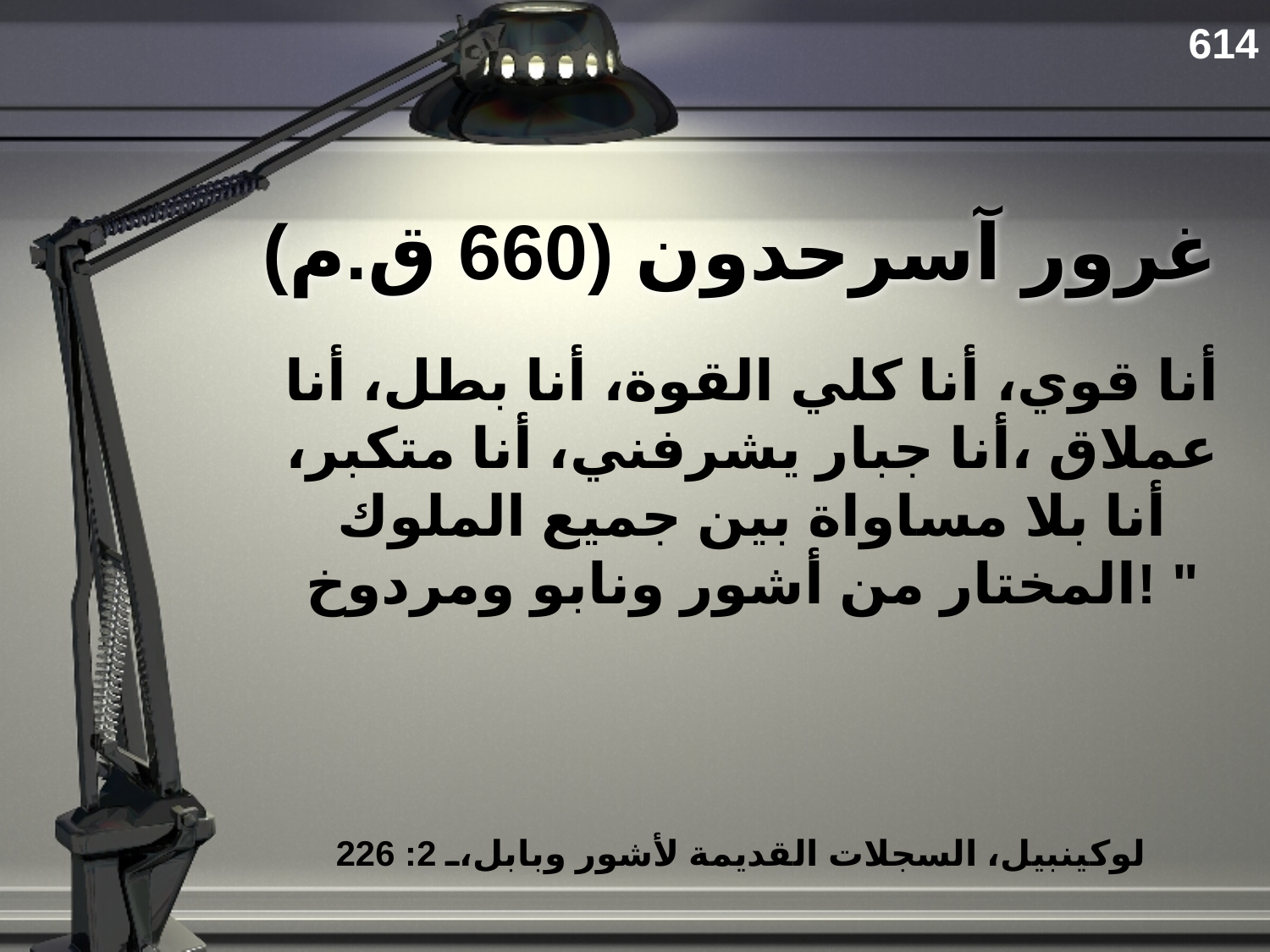

غرور آسرحدون (660 ق.م)
614
أنا قوي، أنا كلي القوة، أنا بطل، أنا عملاق ،أنا جبار يشرفني، أنا متكبر، أنا بلا مساواة بين جميع الملوك المختار من أشور ونابو ومردوخ! "
لوكينبيل، السجلات القديمة لأشور وبابل، 2: 226